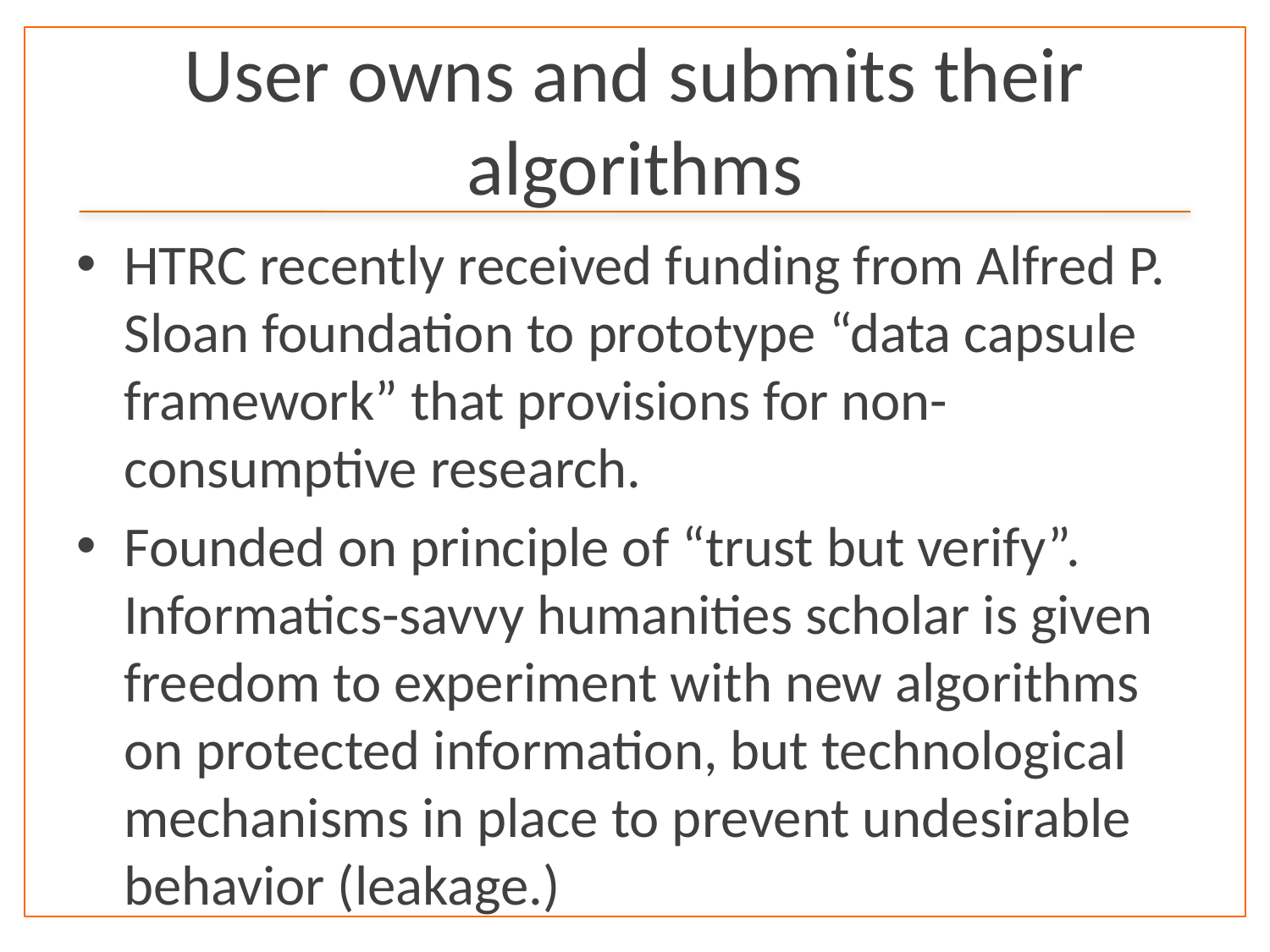

# User owns and submits their algorithms
HTRC recently received funding from Alfred P. Sloan foundation to prototype “data capsule framework” that provisions for non-consumptive research.
Founded on principle of “trust but verify”. Informatics-savvy humanities scholar is given freedom to experiment with new algorithms on protected information, but technological mechanisms in place to prevent undesirable behavior (leakage.)